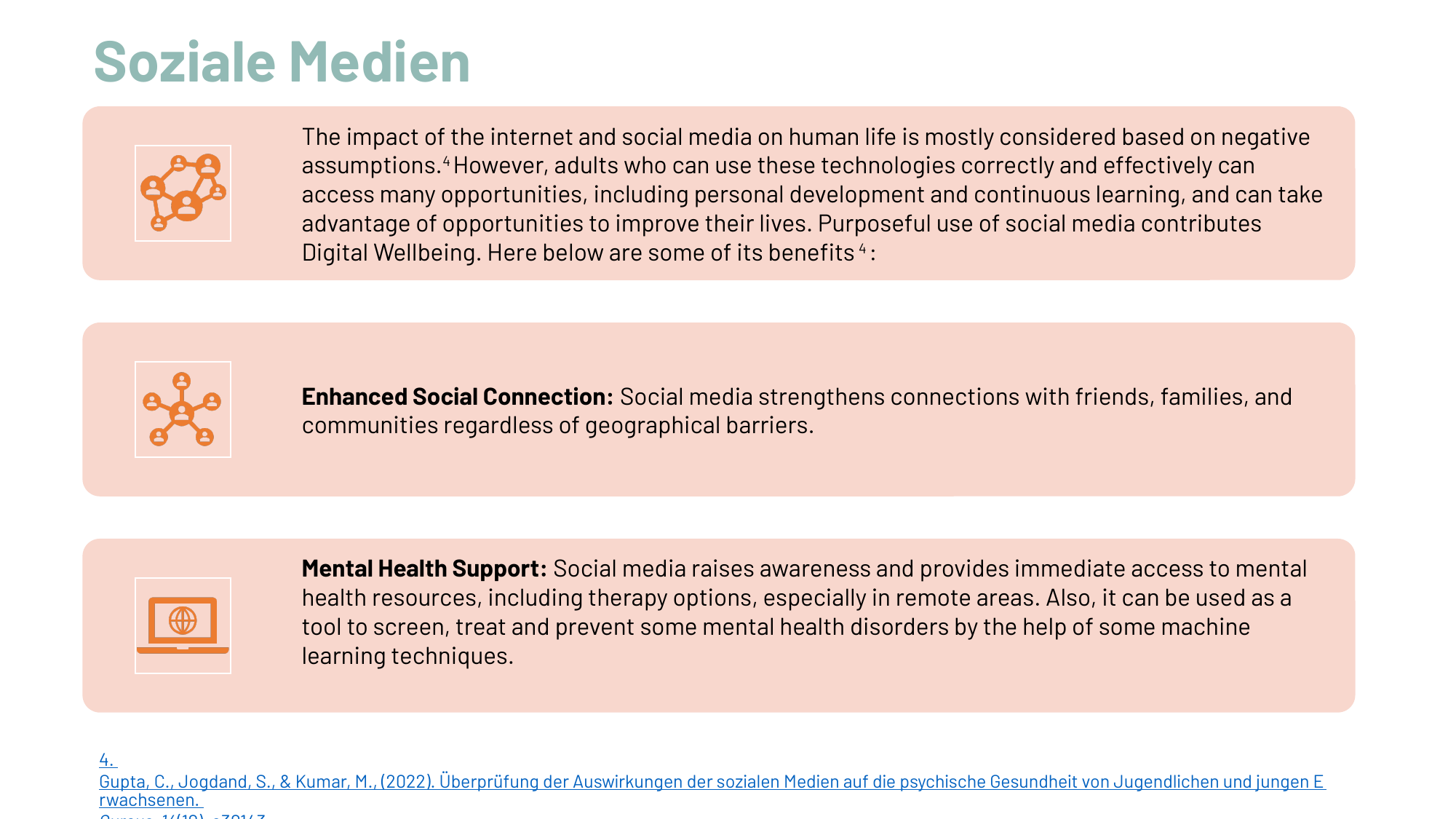

# Soziale Medien
The impact of the internet and social media on human life is mostly considered based on negative assumptions.4 However, adults who can use these technologies correctly and effectively can access many opportunities, including personal development and continuous learning, and can take advantage of opportunities to improve their lives. Purposeful use of social media contributes Digital Wellbeing. Here below are some of its benefits 4 :
Enhanced Social Connection: Social media strengthens connections with friends, families, and communities regardless of geographical barriers.
Mental Health Support: Social media raises awareness and provides immediate access to mental health resources, including therapy options, especially in remote areas. Also, it can be used as a tool to screen, treat and prevent some mental health disorders by the help of some machine learning techniques.
4. Gupta, C., Jogdand, S., & Kumar, M., (2022). Überprüfung der Auswirkungen der sozialen Medien auf die psychische Gesundheit von Jugendlichen und jungen Erwachsenen. Cureus, 14(10), e30143.